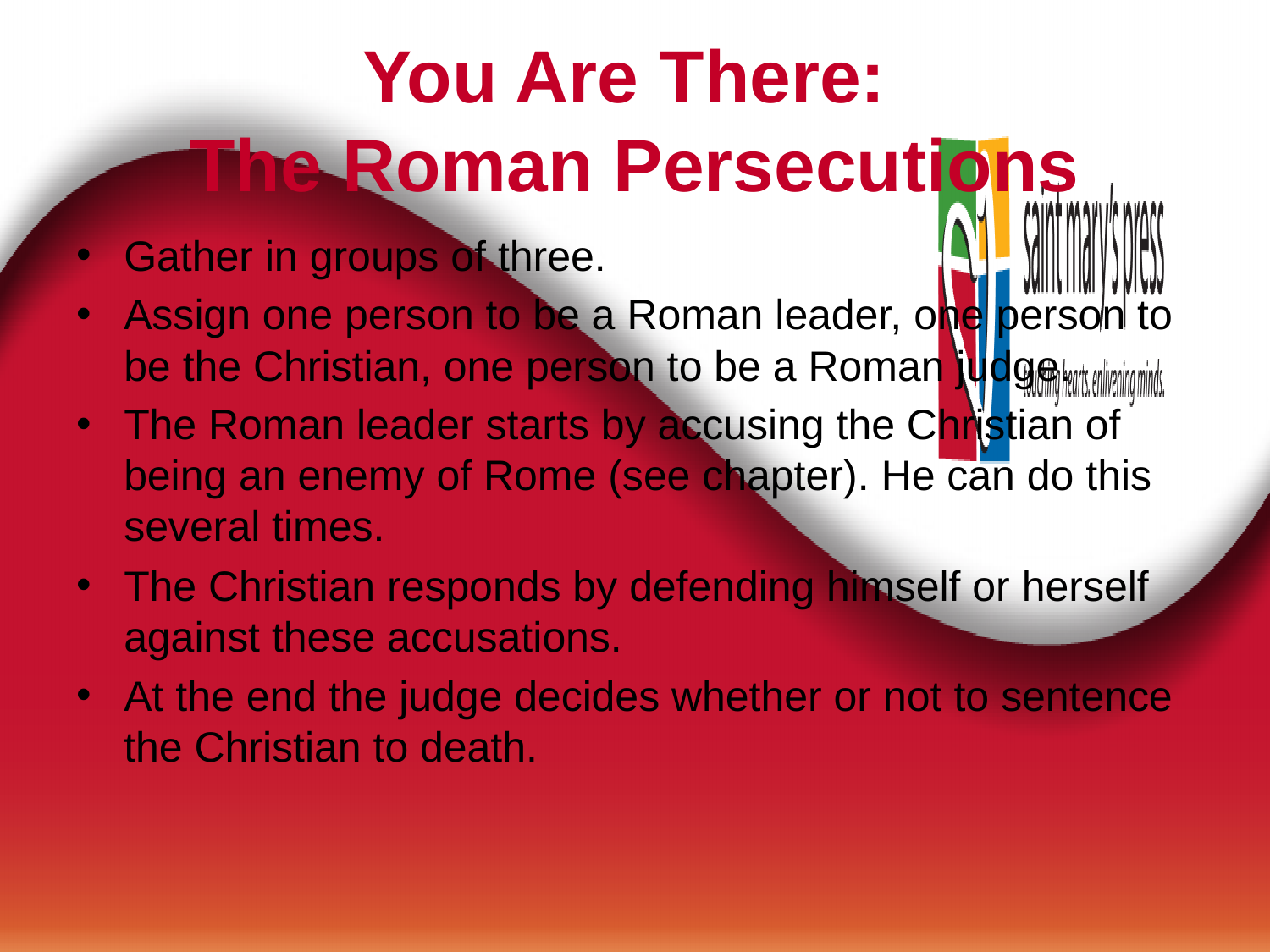

# You Are There: The Roman Persecutions
Gather in groups of three.
Assign one person to be a Roman leader, one person to be the Christian, one person to be a Roman judge.
The Roman leader starts by accusing the Christian of being an enemy of Rome (see chapter). He can do this several times.
The Christian responds by defending himself or herself against these accusations.
At the end the judge decides whether or not to sentence the Christian to death.